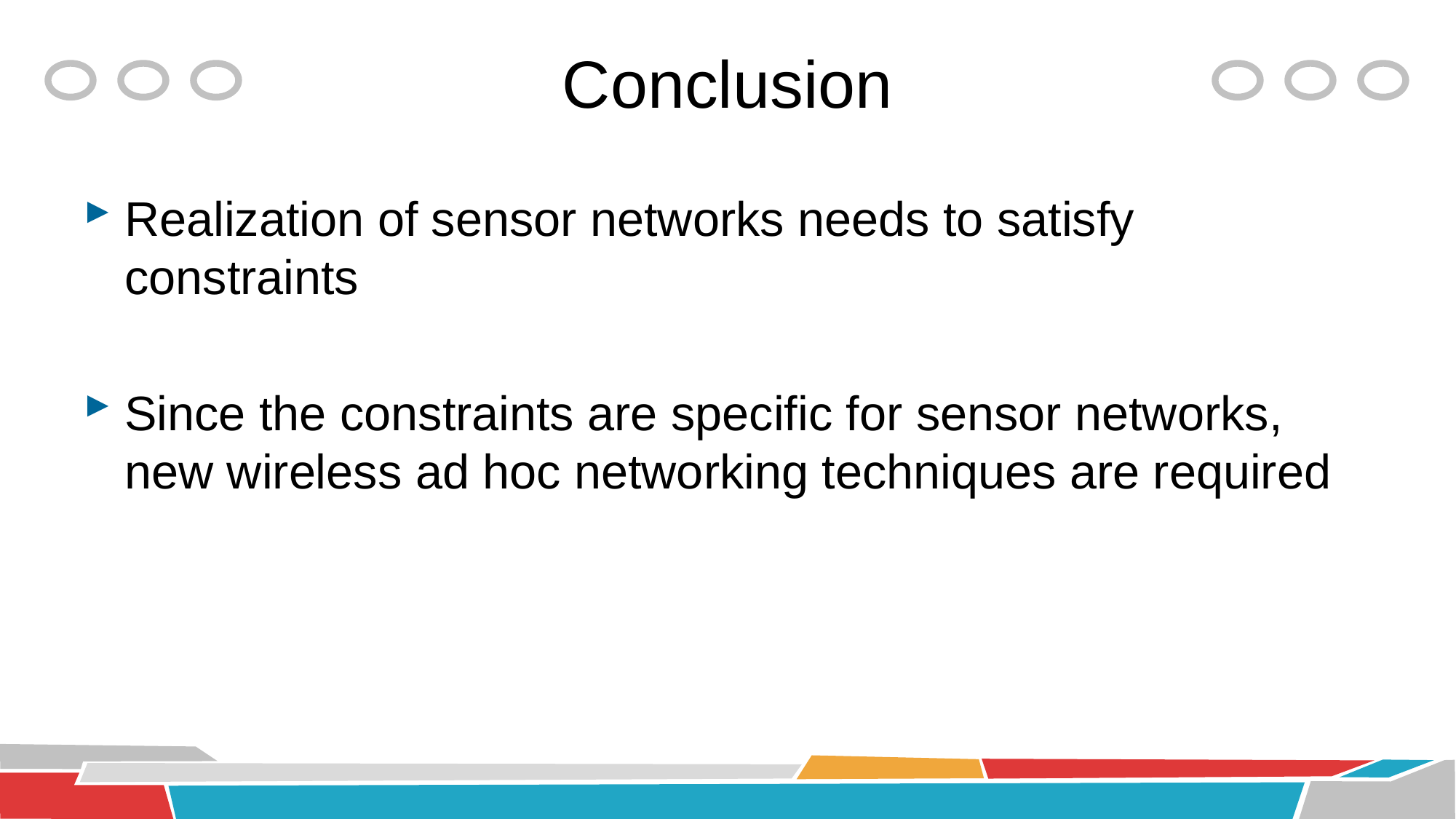

# Conclusion
Realization of sensor networks needs to satisfy constraints

Since the constraints are specific for sensor networks, new wireless ad hoc networking techniques are required